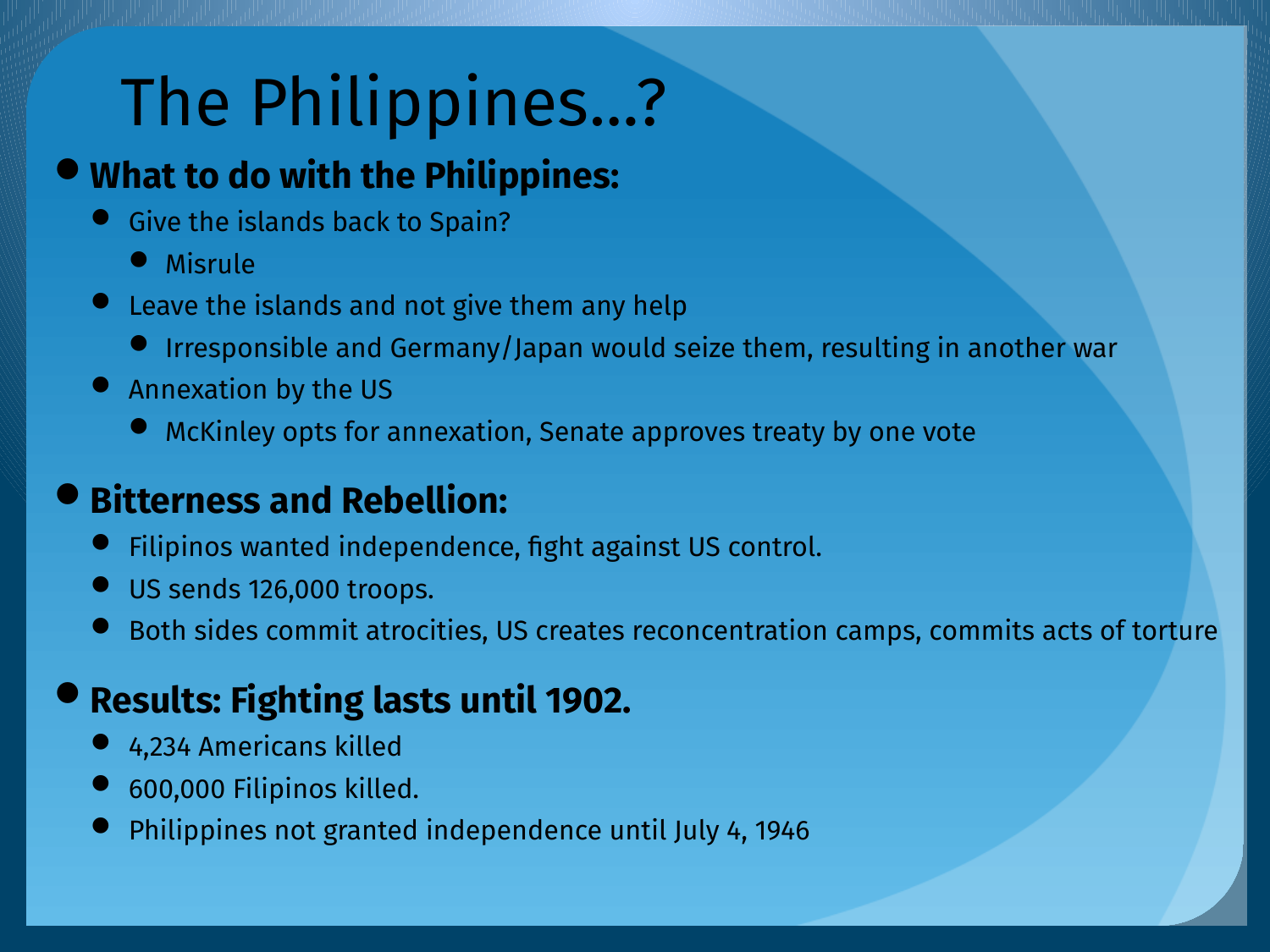

# The Philippines…?
What to do with the Philippines:
Give the islands back to Spain?
Misrule
Leave the islands and not give them any help
Irresponsible and Germany/Japan would seize them, resulting in another war
Annexation by the US
McKinley opts for annexation, Senate approves treaty by one vote
Bitterness and Rebellion:
Filipinos wanted independence, fight against US control.
US sends 126,000 troops.
Both sides commit atrocities, US creates reconcentration camps, commits acts of torture
Results: Fighting lasts until 1902.
4,234 Americans killed
600,000 Filipinos killed.
Philippines not granted independence until July 4, 1946